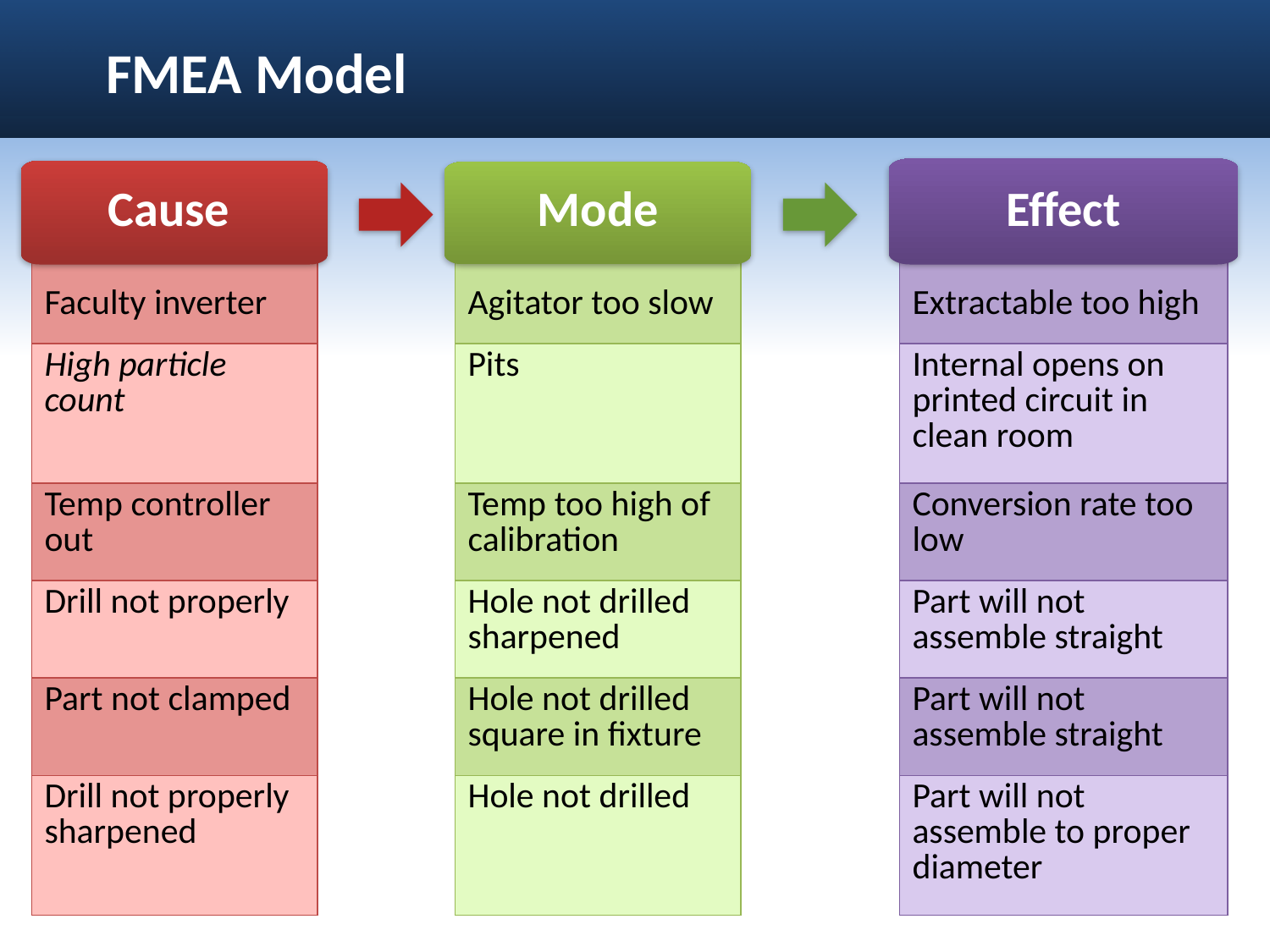

FMEA Model

Cause
Mode
Effect

| Cause |
| --- |
| Faculty inverter |
| High particle count |
| Temp controller out |
| Drill not properly |
| Part not clamped |
| Drill not properly sharpened |
| Mode |
| --- |
| Agitator too slow |
| Pits |
| Temp too high of calibration |
| Hole not drilled sharpened |
| Hole not drilled square in fixture |
| Hole not drilled |
| Effect |
| --- |
| Extractable too high |
| Internal opens on printed circuit in clean room |
| Conversion rate too low |
| Part will not assemble straight |
| Part will not assemble straight |
| Part will not assemble to proper diameter |